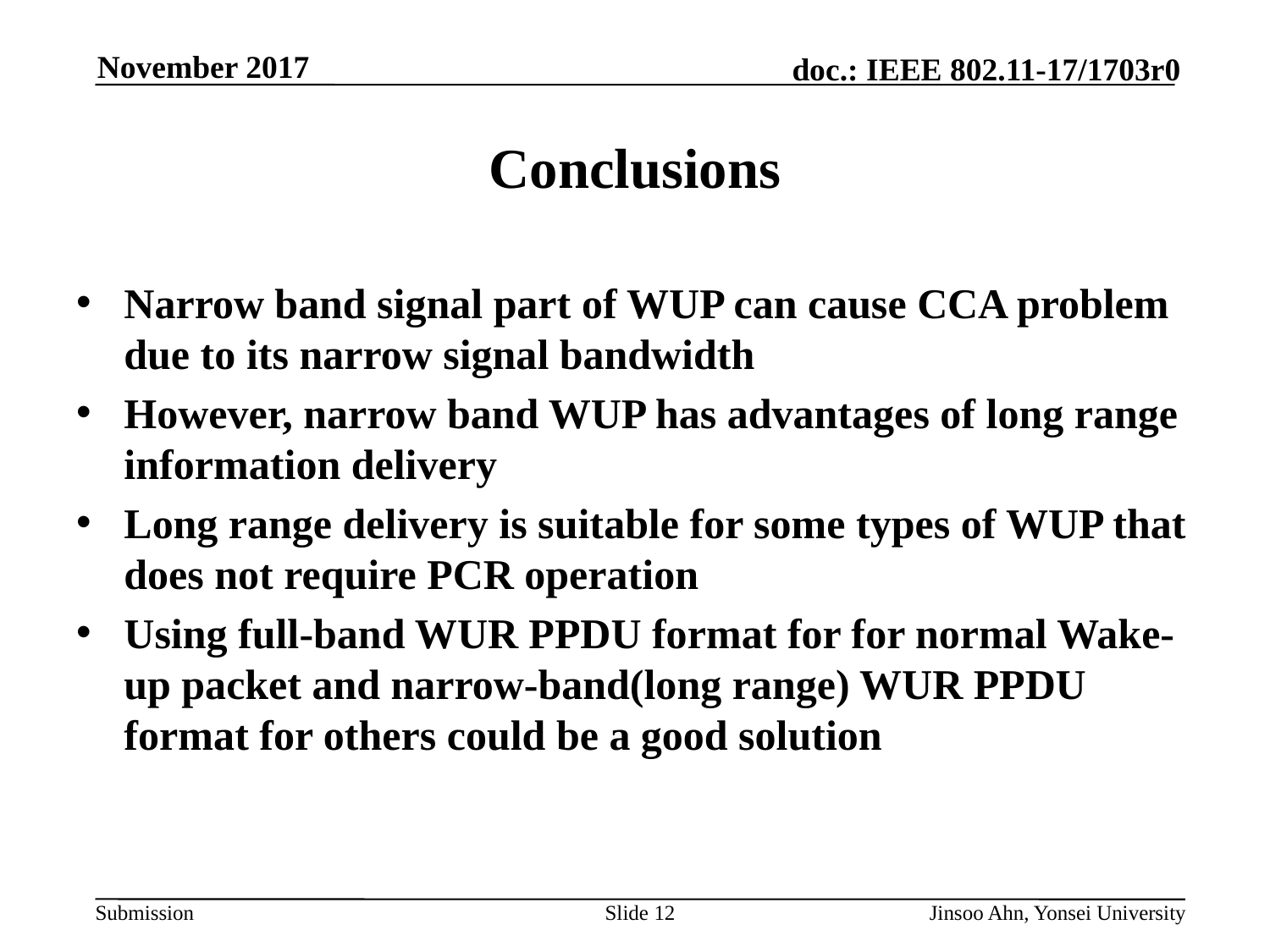

# Conclusions
Narrow band signal part of WUP can cause CCA problem due to its narrow signal bandwidth
However, narrow band WUP has advantages of long range information delivery
Long range delivery is suitable for some types of WUP that does not require PCR operation
Using full-band WUR PPDU format for for normal Wake-up packet and narrow-band(long range) WUR PPDU format for others could be a good solution